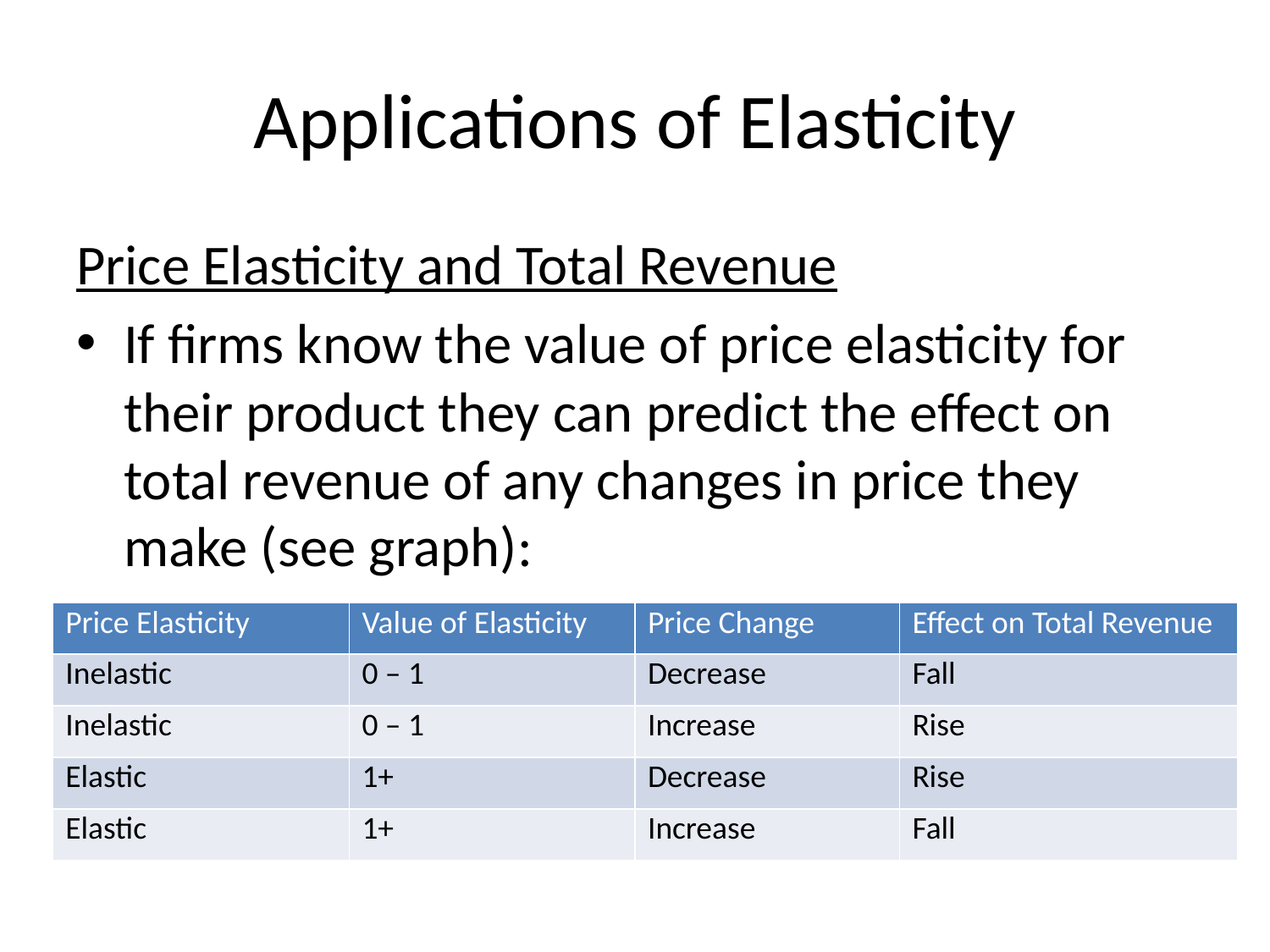

# Applications of Elasticity
Price Elasticity and Total Revenue
If firms know the value of price elasticity for their product they can predict the effect on total revenue of any changes in price they make (see graph):

| Price Elasticity | Value of Elasticity | Price Change | Effect on Total Revenue |
| --- | --- | --- | --- |
| Inelastic | 0 – 1 | Decrease | Fall |
| Inelastic | 0 – 1 | Increase | Rise |
| Elastic | 1+ | Decrease | Rise |
| Elastic | 1+ | Increase | Fall |